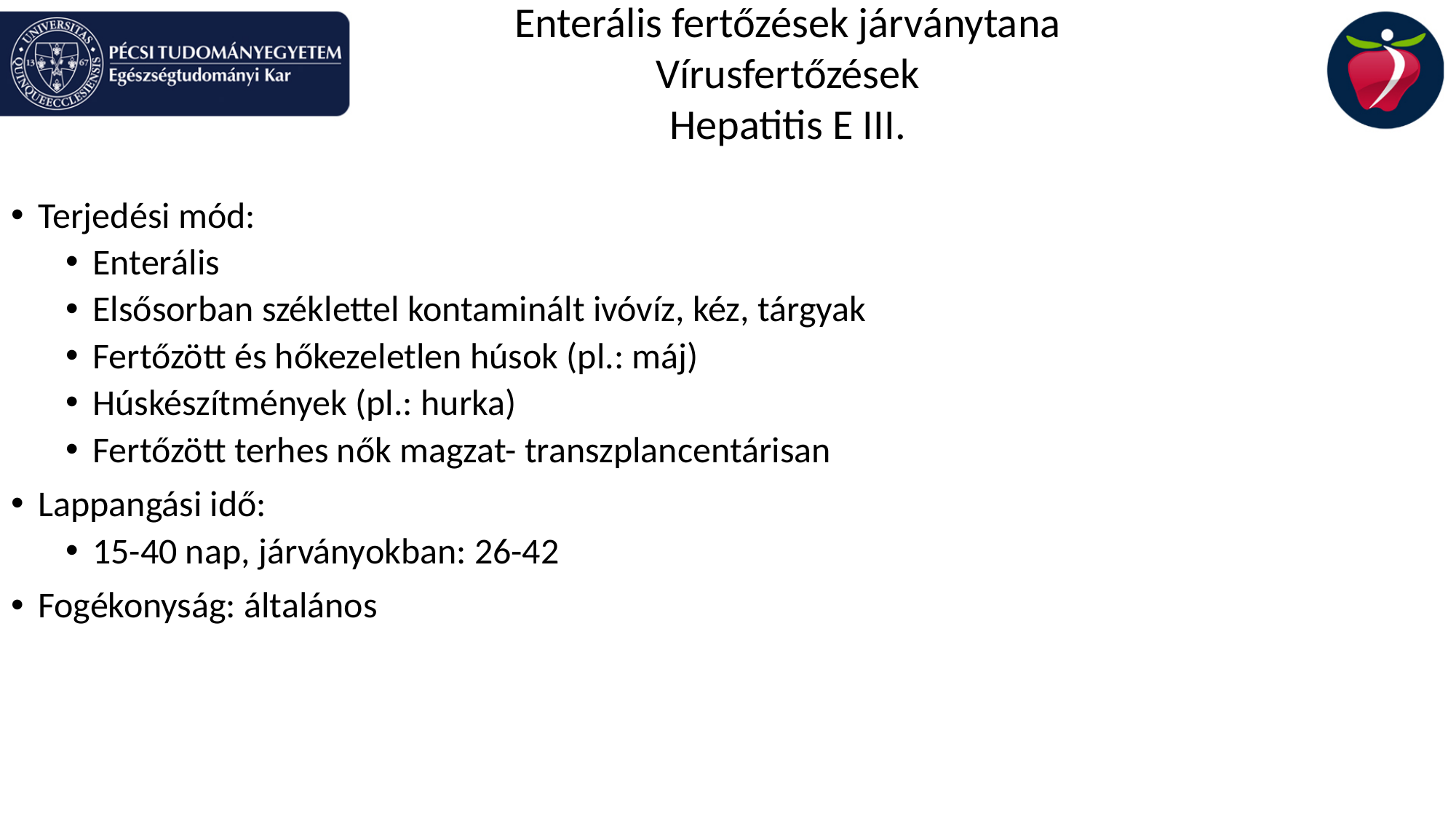

# Enterális fertőzések járványtana Vírusfertőzések Hepatitis E III.
Terjedési mód:
Enterális
Elsősorban széklettel kontaminált ivóvíz, kéz, tárgyak
Fertőzött és hőkezeletlen húsok (pl.: máj)
Húskészítmények (pl.: hurka)
Fertőzött terhes nők magzat- transzplancentárisan
Lappangási idő:
15-40 nap, járványokban: 26-42
Fogékonyság: általános